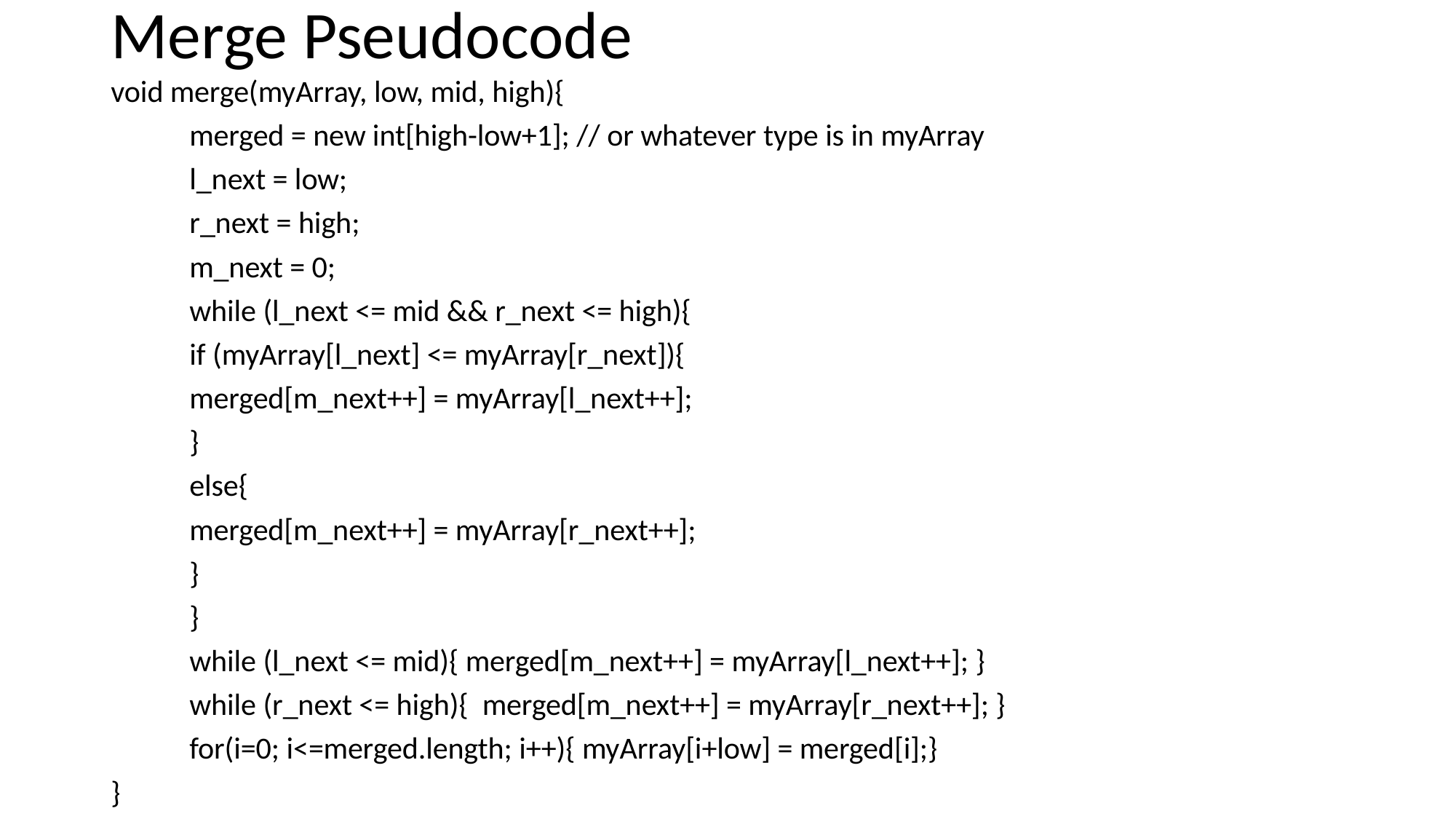

# Merge Pseudocode
void merge(myArray, low, mid, high){
	merged = new int[high-low+1]; // or whatever type is in myArray
	l_next = low;
	r_next = high;
	m_next = 0;
	while (l_next <= mid && r_next <= high){
		if (myArray[l_next] <= myArray[r_next]){
			merged[m_next++] = myArray[l_next++];
		}
		else{
			merged[m_next++] = myArray[r_next++];
		}
	}
	while (l_next <= mid){ merged[m_next++] = myArray[l_next++]; }
	while (r_next <= high){  merged[m_next++] = myArray[r_next++]; }
	for(i=0; i<=merged.length; i++){ myArray[i+low] = merged[i];}
}